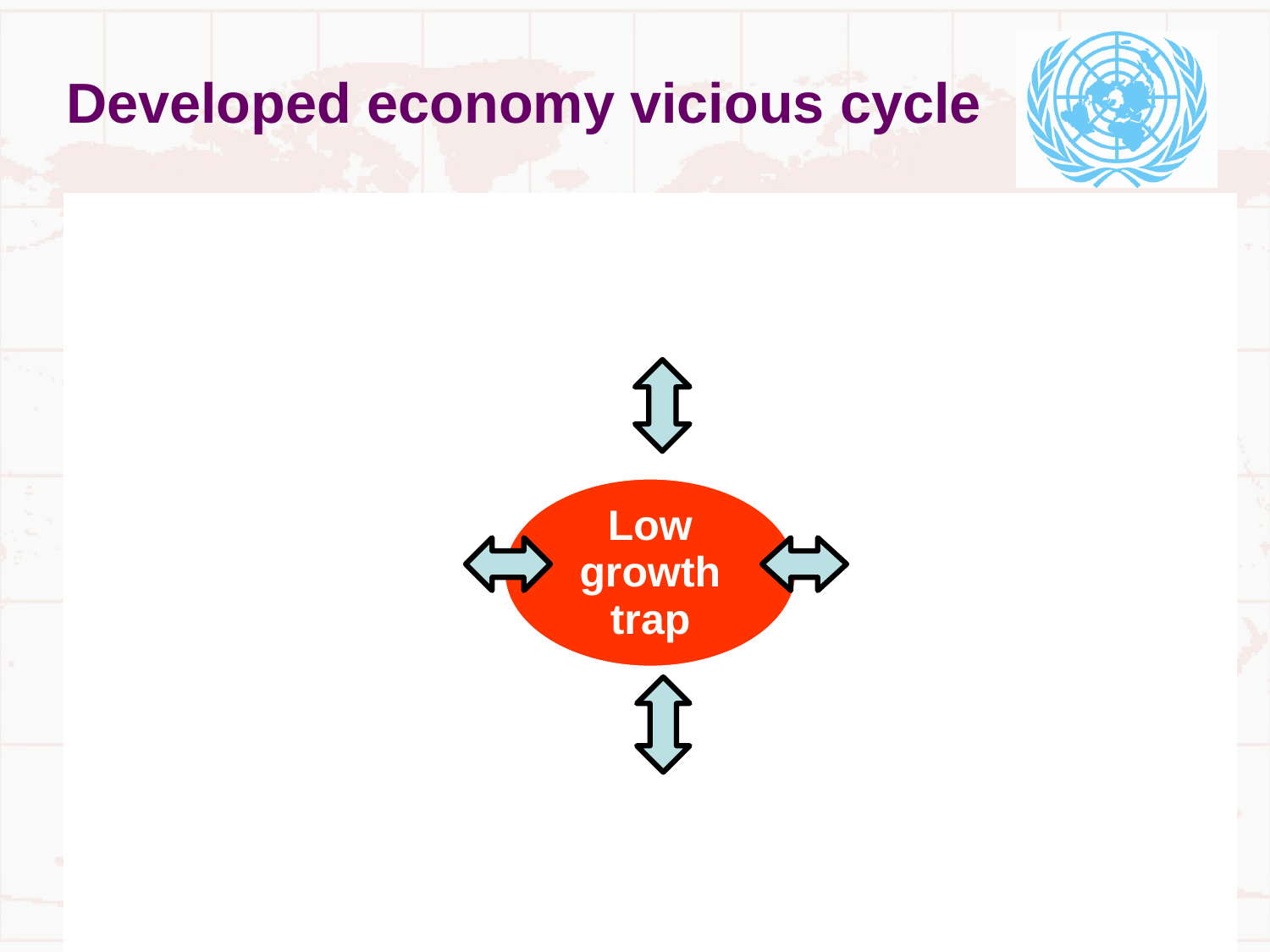

# Developed economy vicious cycle
Low growth trap

4